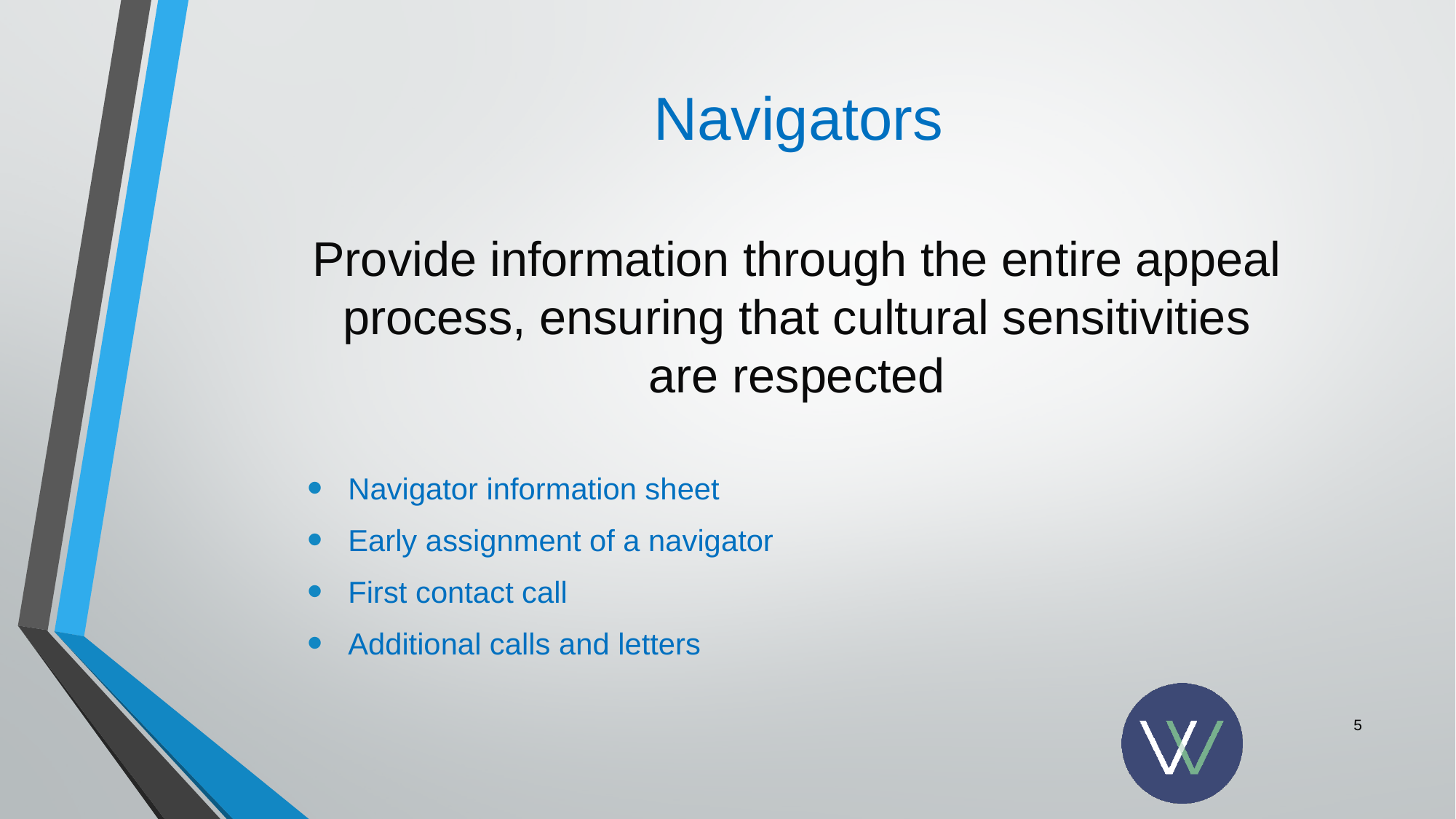

# Navigators
Provide information through the entire appeal process, ensuring that cultural sensitivities are respected

Navigator information sheet
Early assignment of a navigator
First contact call
Additional calls and letters
5